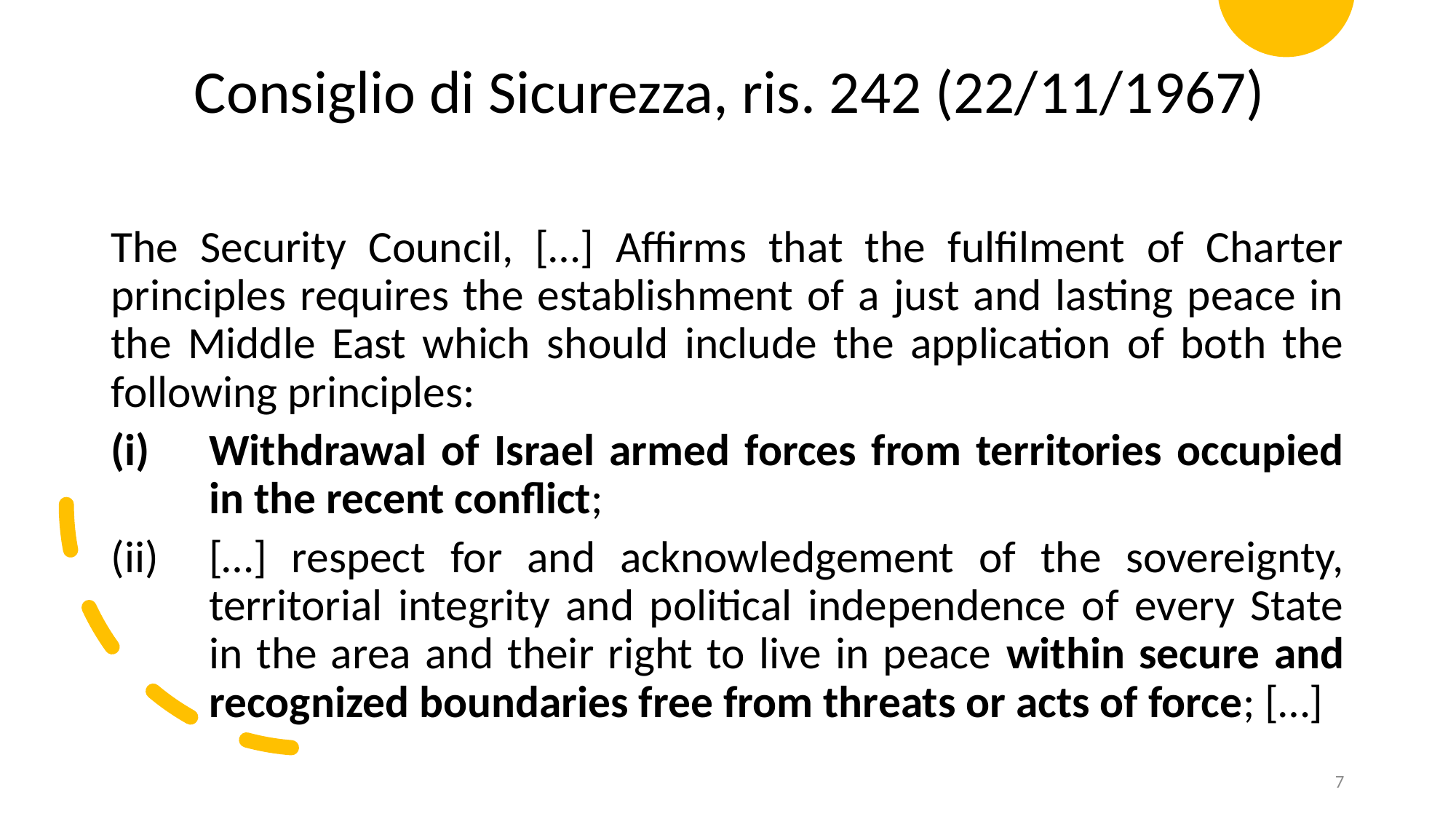

Consiglio di Sicurezza, ris. 242 (22/11/1967)
The Security Council, […] Affirms that the fulfilment of Charter principles requires the establishment of a just and lasting peace in the Middle East which should include the application of both the following principles:
Withdrawal of Israel armed forces from territories occupied in the recent conflict;
[…] respect for and acknowledgement of the sovereignty, territorial integrity and political independence of every State in the area and their right to live in peace within secure and recognized boundaries free from threats or acts of force; […]

7